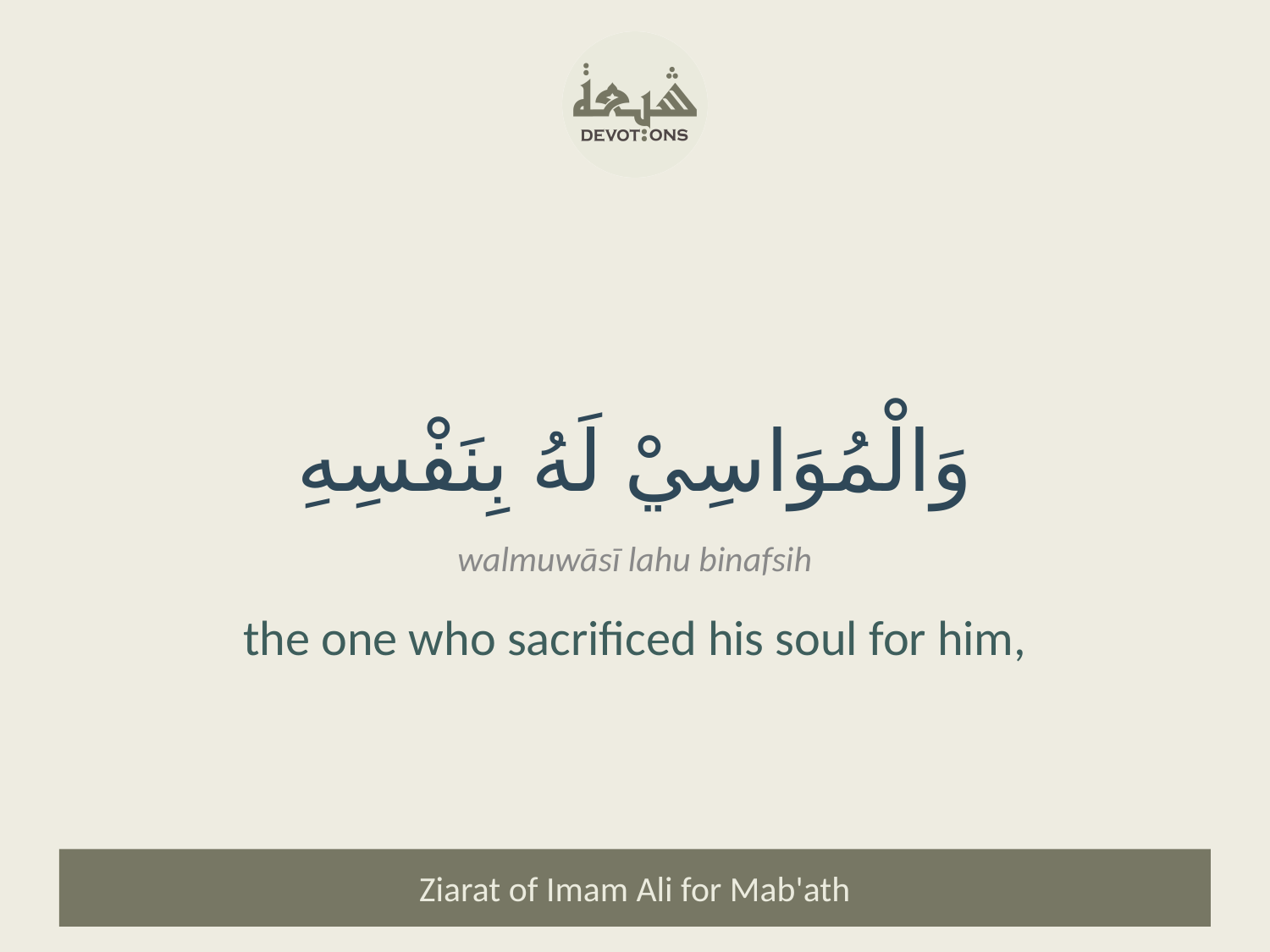

وَالْمُوَاسِيْ لَهُ بِنَفْسِهِ
walmuwāsī lahu binafsih
the one who sacrificed his soul for him,
Ziarat of Imam Ali for Mab'ath